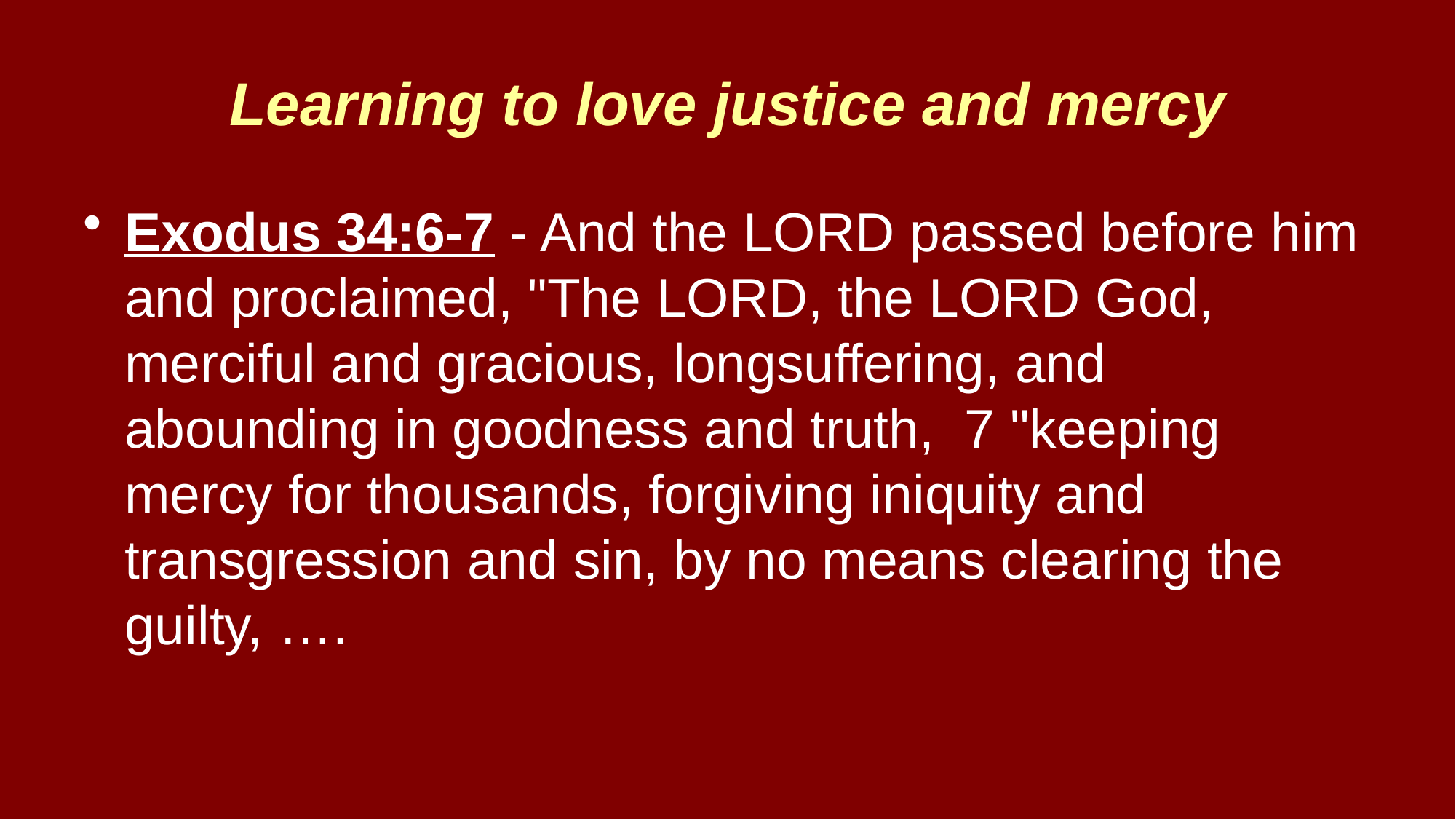

# Learning to love justice and mercy
Exodus 34:6-7 - And the LORD passed before him and proclaimed, "The LORD, the LORD God, merciful and gracious, longsuffering, and abounding in goodness and truth,  7 "keeping mercy for thousands, forgiving iniquity and transgression and sin, by no means clearing the guilty, ….